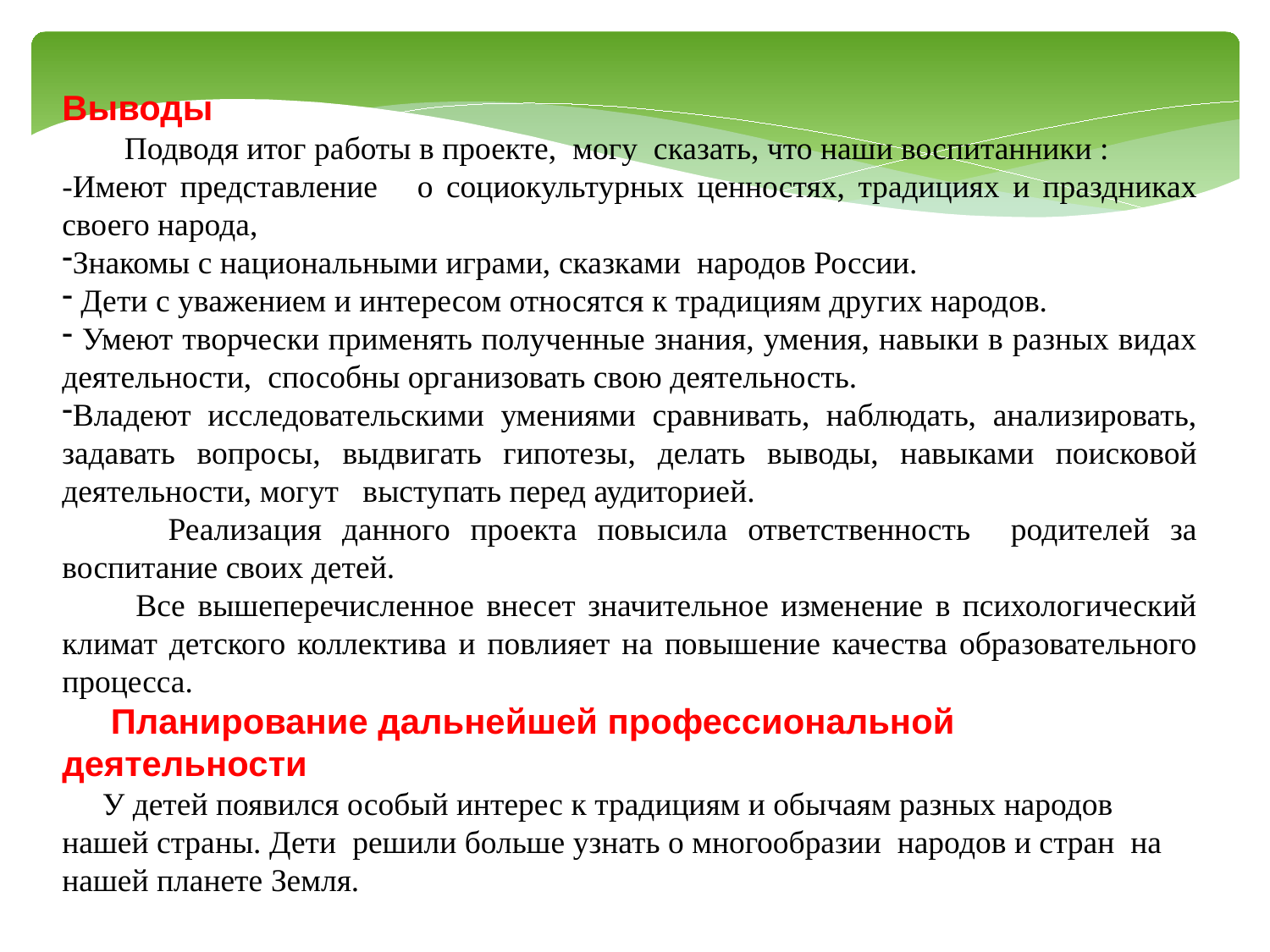

Выводы
       Подводя итог работы в проекте,  могу  сказать, что наши воспитанники :
-Имеют представление   о социокультурных ценностях, традициях и праздниках своего народа,
Знакомы с национальными играми, сказками  народов России.
 Дети с уважением и интересом относятся к традициям других народов.
 Умеют творчески применять полученные знания, умения, навыки в разных видах деятельности,  способны организовать свою деятельность.
Владеют исследовательскими умениями сравнивать, наблюдать, анализировать, задавать вопросы, выдвигать гипотезы, делать выводы, навыками поисковой деятельности, могут   выступать перед аудиторией.
     Реализация данного проекта повысила ответственность  родителей за воспитание своих детей.
      Все вышеперечисленное внесет значительное изменение в психологический климат детского коллектива и повлияет на повышение качества образовательного процесса.
     Планирование дальнейшей профессиональной деятельности
     У детей появился особый интерес к традициям и обычаям разных народов нашей страны. Дети  решили больше узнать о многообразии  народов и стран  на нашей планете Земля.